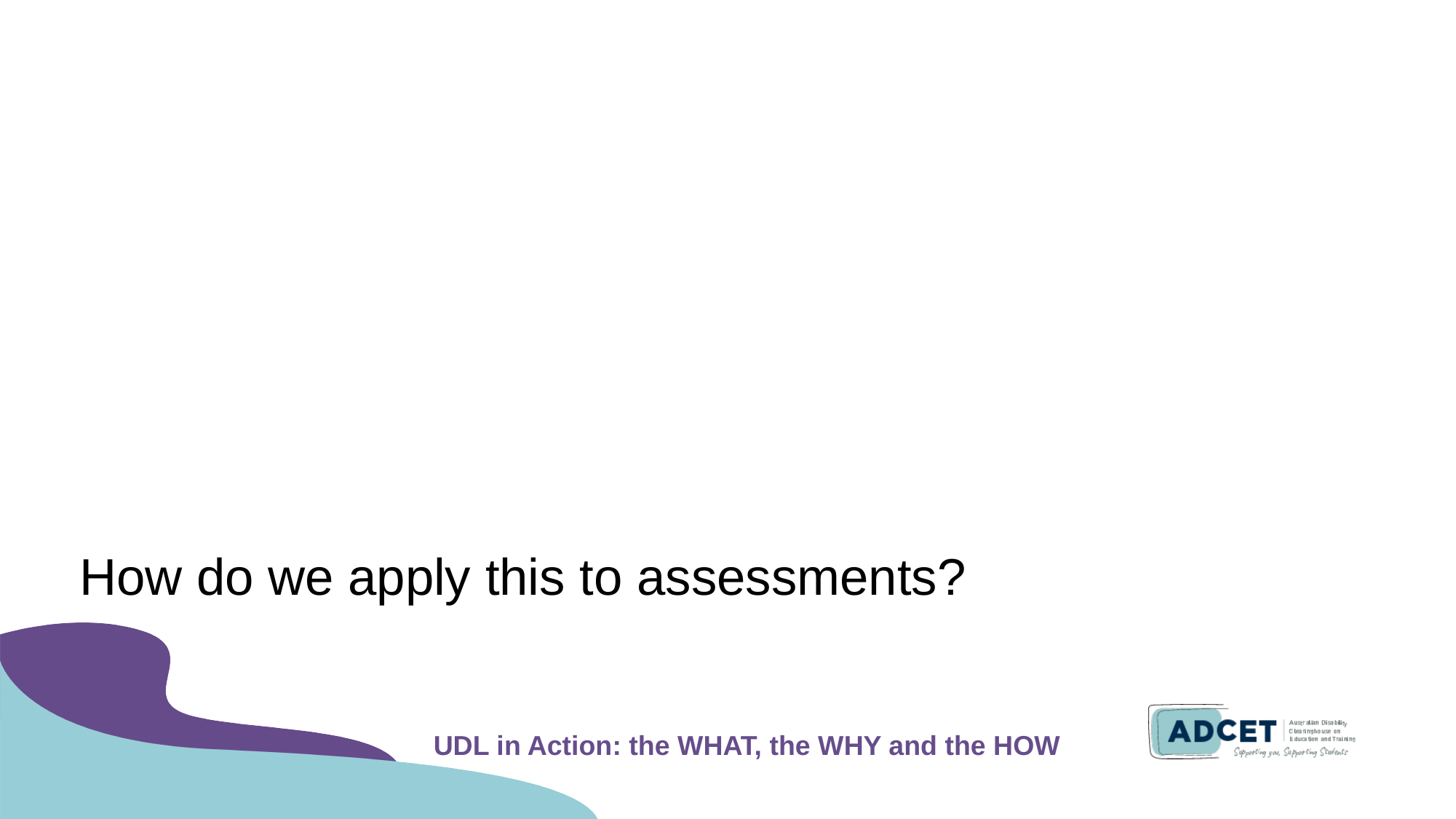

# How do we apply this to assessments?